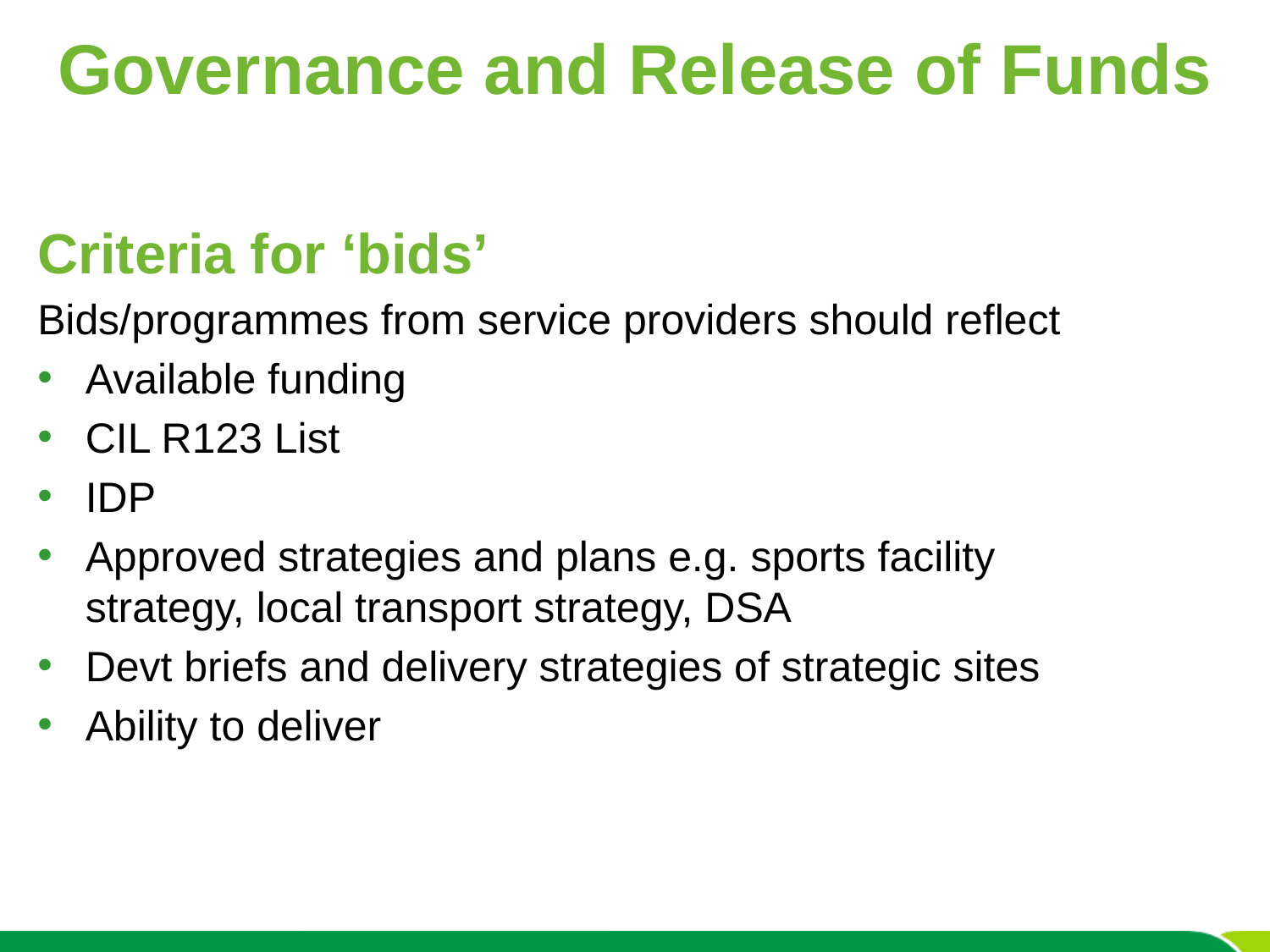

# Governance and Release of Funds

Criteria for ‘bids’
Bids/programmes from service providers should reflect
Available funding
CIL R123 List
IDP
Approved strategies and plans e.g. sports facility strategy, local transport strategy, DSA
Devt briefs and delivery strategies of strategic sites
Ability to deliver